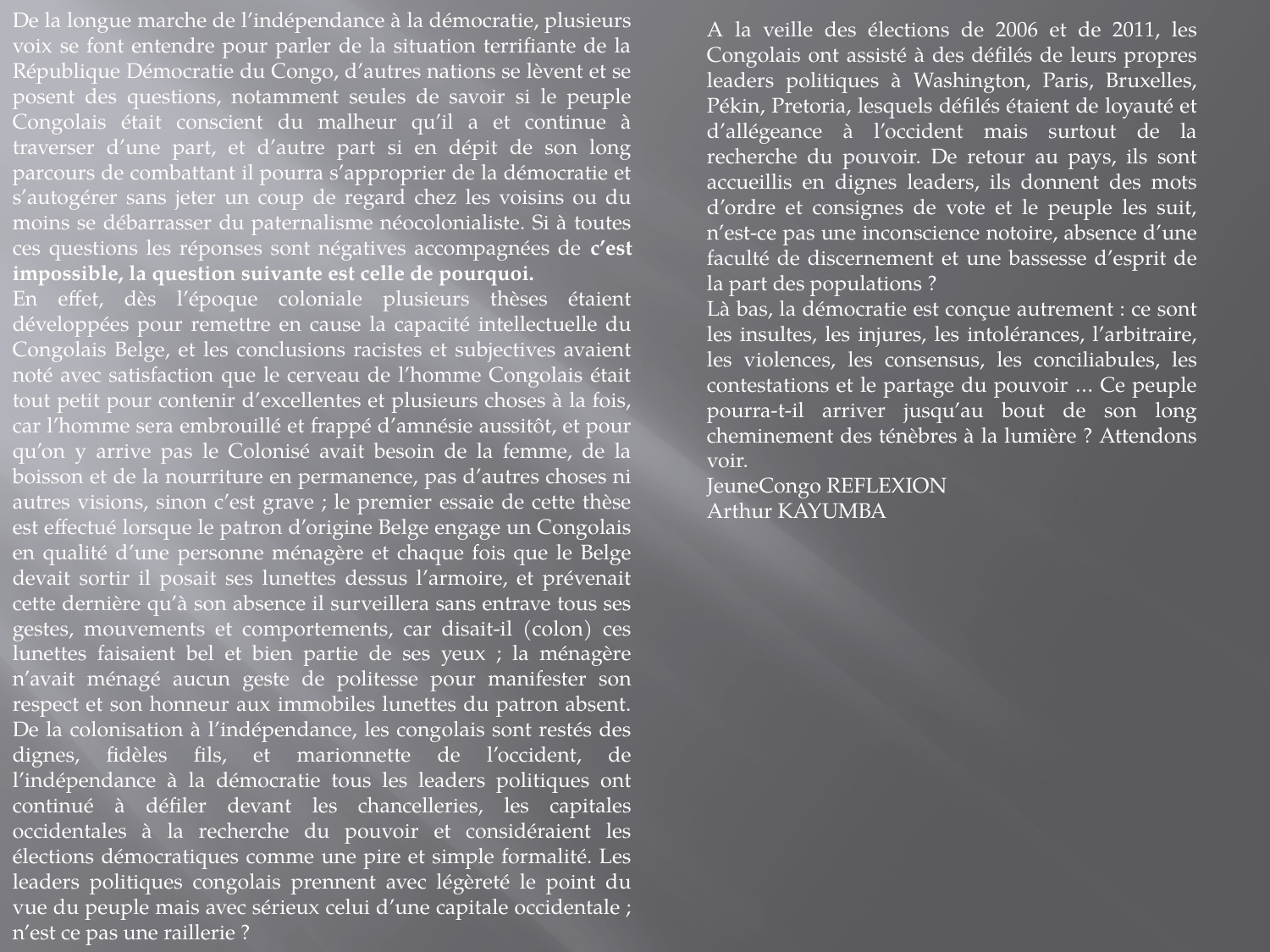

De la longue marche de l’indépendance à la démocratie, plusieurs voix se font entendre pour parler de la situation terrifiante de la République Démocratie du Congo, d’autres nations se lèvent et se posent des questions, notamment seules de savoir si le peuple Congolais était conscient du malheur qu’il a et continue à traverser d’une part, et d’autre part si en dépit de son long parcours de combattant il pourra s’approprier de la démocratie et s’autogérer sans jeter un coup de regard chez les voisins ou du moins se débarrasser du paternalisme néocolonialiste. Si à toutes ces questions les réponses sont négatives accompagnées de c’est impossible, la question suivante est celle de pourquoi.
En effet, dès l’époque coloniale plusieurs thèses étaient développées pour remettre en cause la capacité intellectuelle du Congolais Belge, et les conclusions racistes et subjectives avaient noté avec satisfaction que le cerveau de l’homme Congolais était tout petit pour contenir d’excellentes et plusieurs choses à la fois, car l’homme sera embrouillé et frappé d’amnésie aussitôt, et pour qu’on y arrive pas le Colonisé avait besoin de la femme, de la boisson et de la nourriture en permanence, pas d’autres choses ni autres visions, sinon c’est grave ; le premier essaie de cette thèse est effectué lorsque le patron d’origine Belge engage un Congolais en qualité d’une personne ménagère et chaque fois que le Belge devait sortir il posait ses lunettes dessus l’armoire, et prévenait cette dernière qu’à son absence il surveillera sans entrave tous ses gestes, mouvements et comportements, car disait-il (colon) ces lunettes faisaient bel et bien partie de ses yeux ; la ménagère n’avait ménagé aucun geste de politesse pour manifester son respect et son honneur aux immobiles lunettes du patron absent. De la colonisation à l’indépendance, les congolais sont restés des dignes, fidèles fils, et marionnette de l’occident, de l’indépendance à la démocratie tous les leaders politiques ont continué à défiler devant les chancelleries, les capitales occidentales à la recherche du pouvoir et considéraient les élections démocratiques comme une pire et simple formalité. Les leaders politiques congolais prennent avec légèreté le point du vue du peuple mais avec sérieux celui d’une capitale occidentale ; n’est ce pas une raillerie ?
A la veille des élections de 2006 et de 2011, les Congolais ont assisté à des défilés de leurs propres leaders politiques à Washington, Paris, Bruxelles, Pékin, Pretoria, lesquels défilés étaient de loyauté et d’allégeance à l’occident mais surtout de la recherche du pouvoir. De retour au pays, ils sont accueillis en dignes leaders, ils donnent des mots d’ordre et consignes de vote et le peuple les suit, n’est-ce pas une inconscience notoire, absence d’une faculté de discernement et une bassesse d’esprit de la part des populations ?
Là bas, la démocratie est conçue autrement : ce sont les insultes, les injures, les intolérances, l’arbitraire, les violences, les consensus, les conciliabules, les contestations et le partage du pouvoir … Ce peuple pourra-t-il arriver jusqu’au bout de son long cheminement des ténèbres à la lumière ? Attendons voir.
JeuneCongo REFLEXION
Arthur KAYUMBA